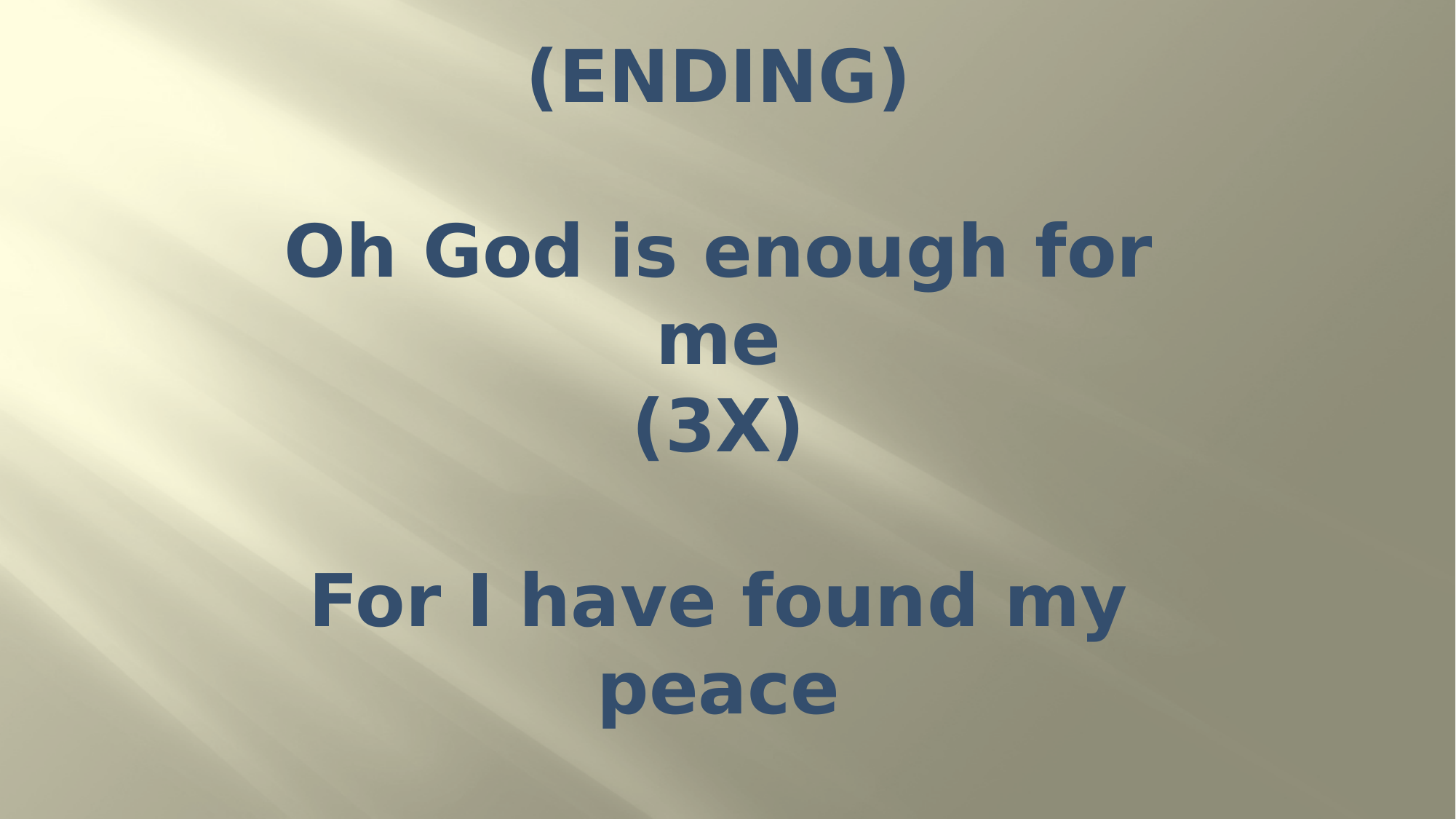

# (ENDING) Oh God is enough for me (3X) For I have found my peace